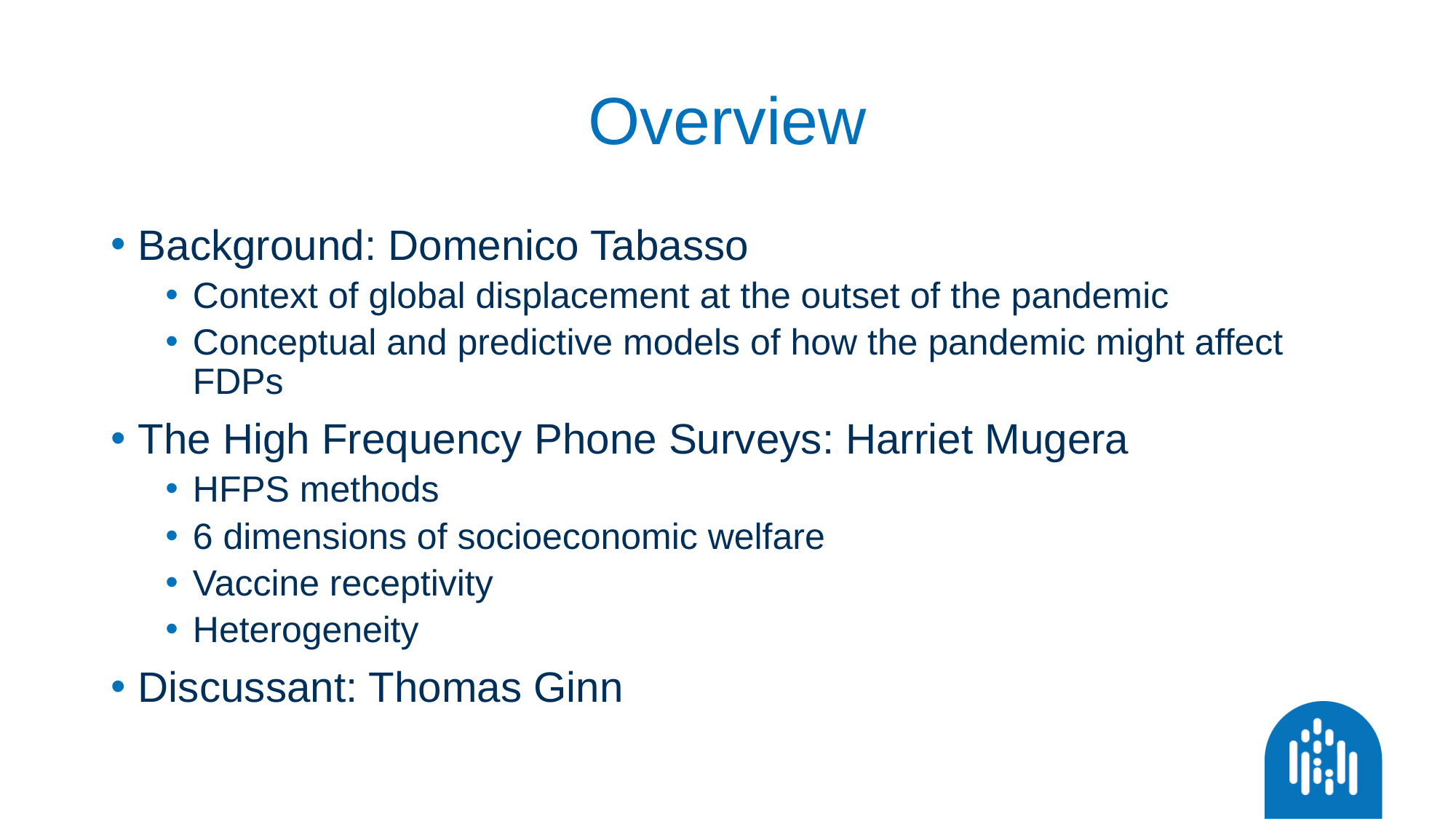

# Overview
Background: Domenico Tabasso
Context of global displacement at the outset of the pandemic
Conceptual and predictive models of how the pandemic might affect FDPs
The High Frequency Phone Surveys: Harriet Mugera
HFPS methods
6 dimensions of socioeconomic welfare
Vaccine receptivity
Heterogeneity
Discussant: Thomas Ginn